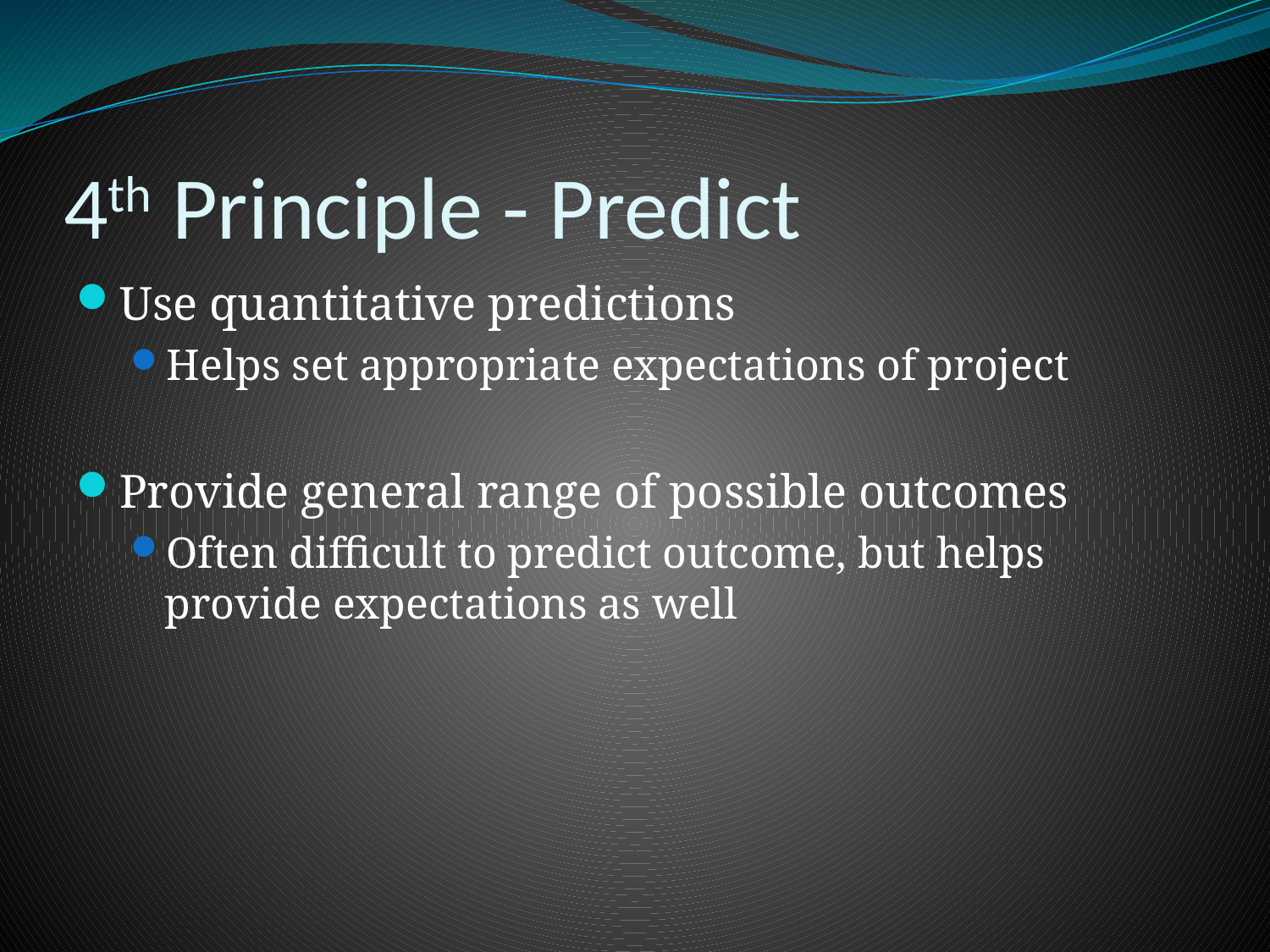

# 4th Principle - Predict
Use quantitative predictions
Helps set appropriate expectations of project

Provide general range of possible outcomes
Often difficult to predict outcome, but helps provide expectations as well